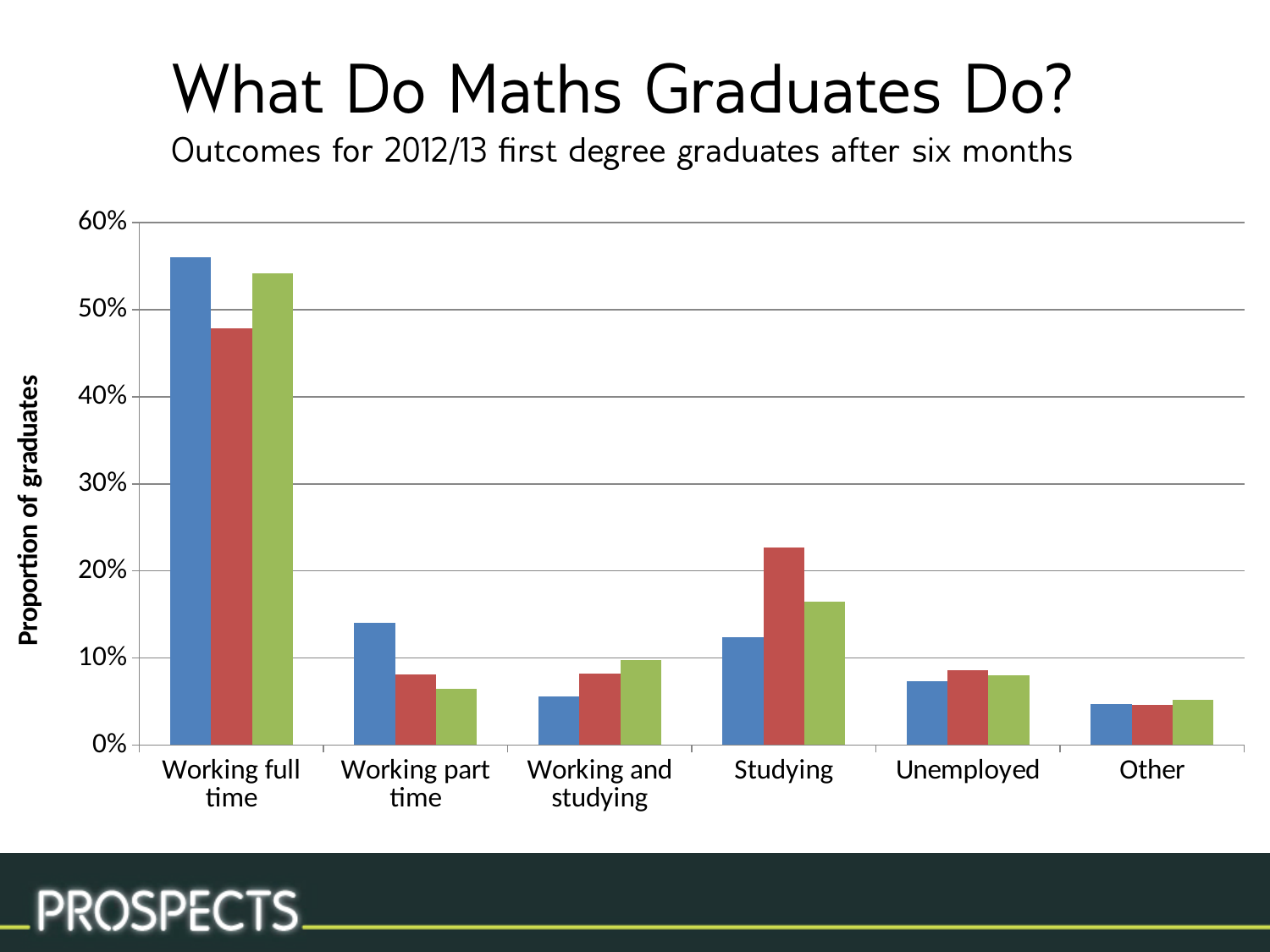

What Do Maths Graduates Do?
Outcomes for 2012/13 first degree graduates after six months

### Chart

| Category | All first degrees | Mathematics | Statistics |
|---|---|---|---|
| Working full time | 0.5604308155614668 | 0.478286000539479 | 0.5421524535220148 |
| Working part time | 0.13992533674532506 | 0.0811606489152633 | 0.06491162737402956 |
| Working and studying | 0.05598573830412263 | 0.0818754575931562 | 0.09745337878484049 |
| Studying | 0.12356885676280234 | 0.22677353473854542 | 0.16425563608238547 |
| Unemployed | 0.07312629948781241 | 0.08548032831104763 | 0.07963562405110422 |
| Other | 0.04696295313847075 | 0.04642402990250851 | 0.05159128018562542 |